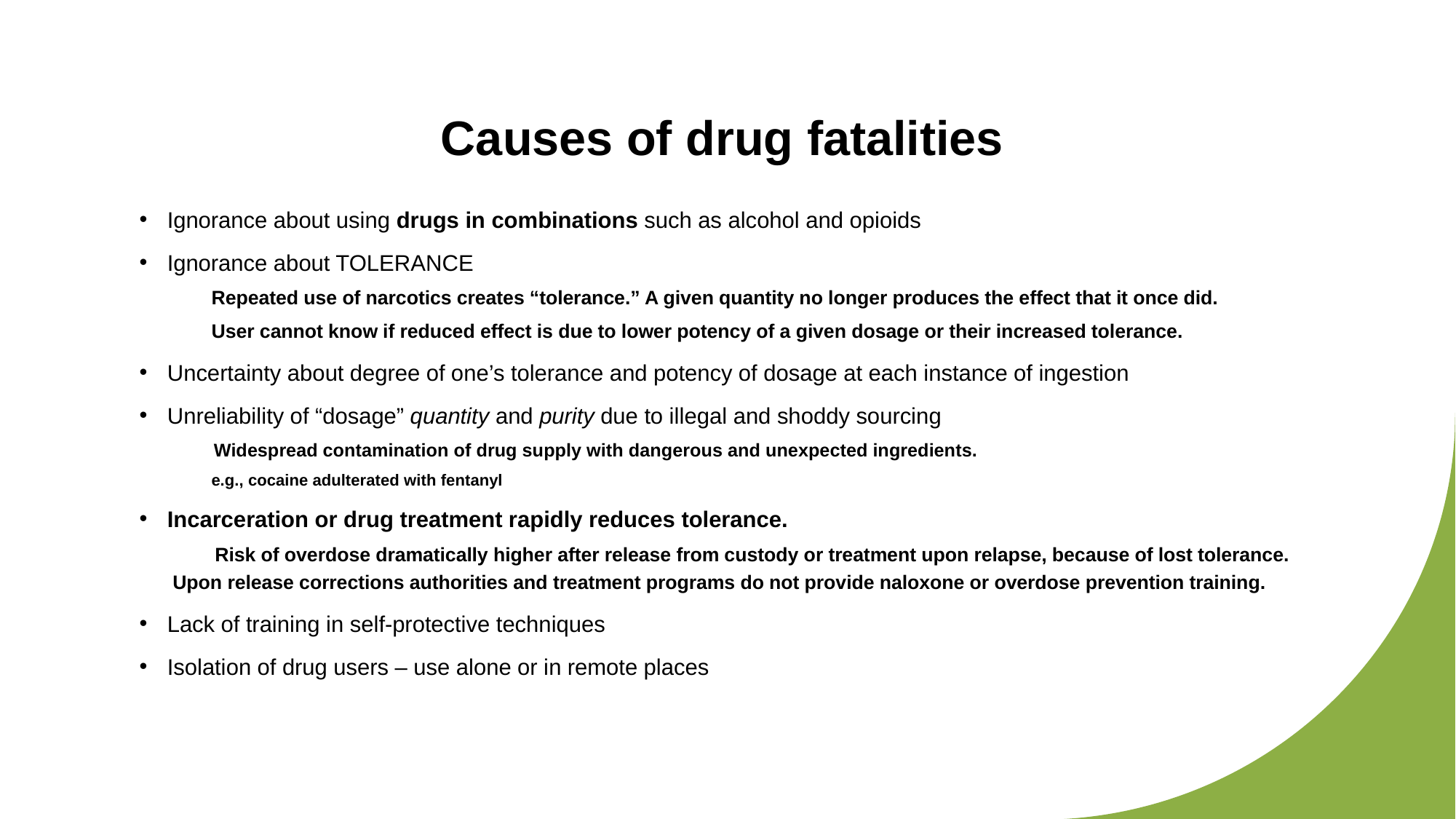

# Causes of drug fatalities
Ignorance about using drugs in combinations such as alcohol and opioids
Ignorance about TOLERANCE
Repeated use of narcotics creates “tolerance.” A given quantity no longer produces the effect that it once did.
User cannot know if reduced effect is due to lower potency of a given dosage or their increased tolerance.
Uncertainty about degree of one’s tolerance and potency of dosage at each instance of ingestion
Unreliability of “dosage” quantity and purity due to illegal and shoddy sourcing
       Widespread contamination of drug supply with dangerous and unexpected ingredients.
e.g., cocaine adulterated with fentanyl
Incarceration or drug treatment rapidly reduces tolerance.
        Risk of overdose dramatically higher after release from custody or treatment upon relapse, because of lost tolerance. Upon release corrections authorities and treatment programs do not provide naloxone or overdose prevention training.
Lack of training in self-protective techniques
Isolation of drug users – use alone or in remote places